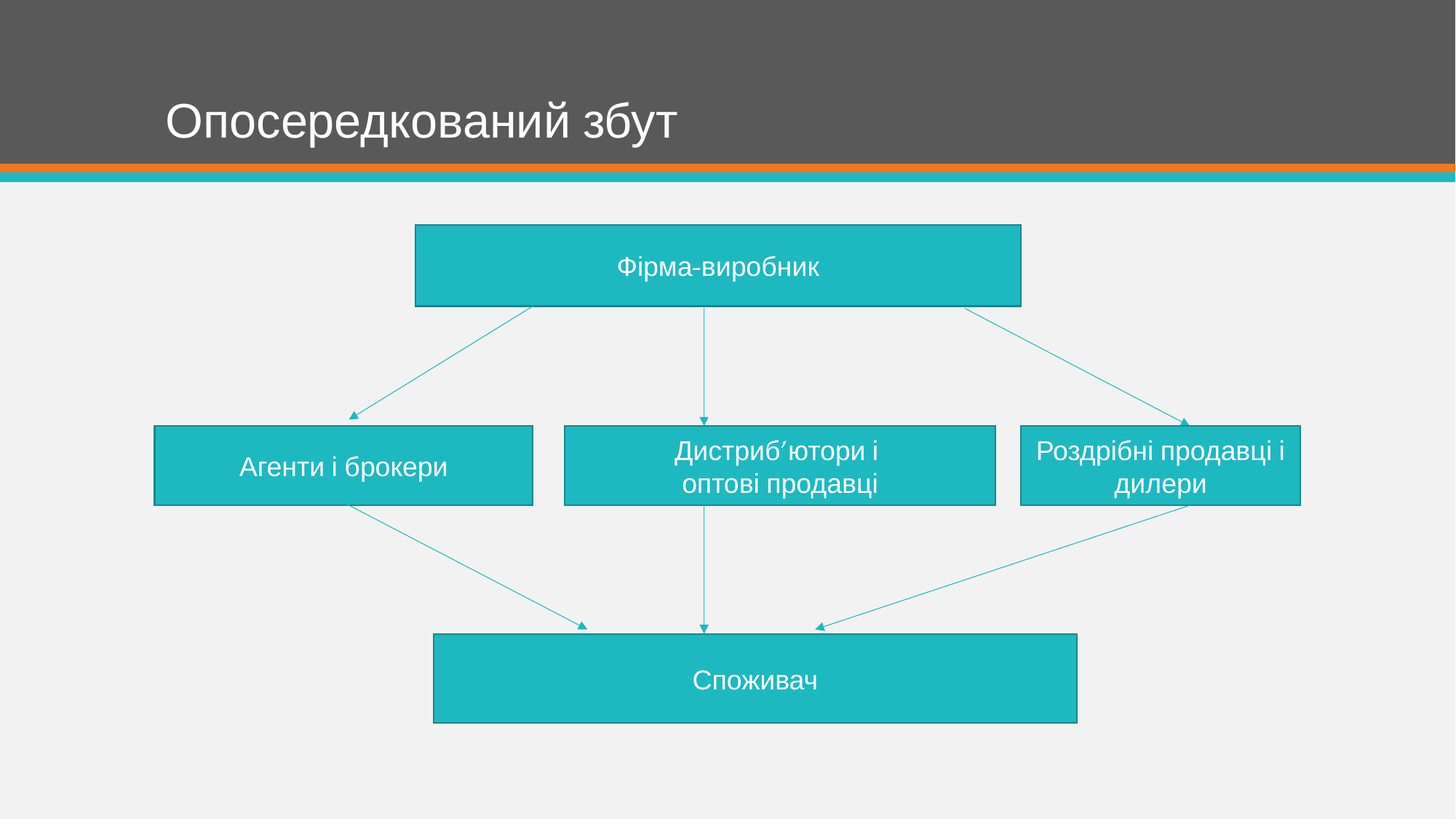

# Опосередкований збут
Фірма-виробник
Агенти і брокери
Дистриб’ютори і
оптові продавці
Роздрібні продавці і дилери
Споживач